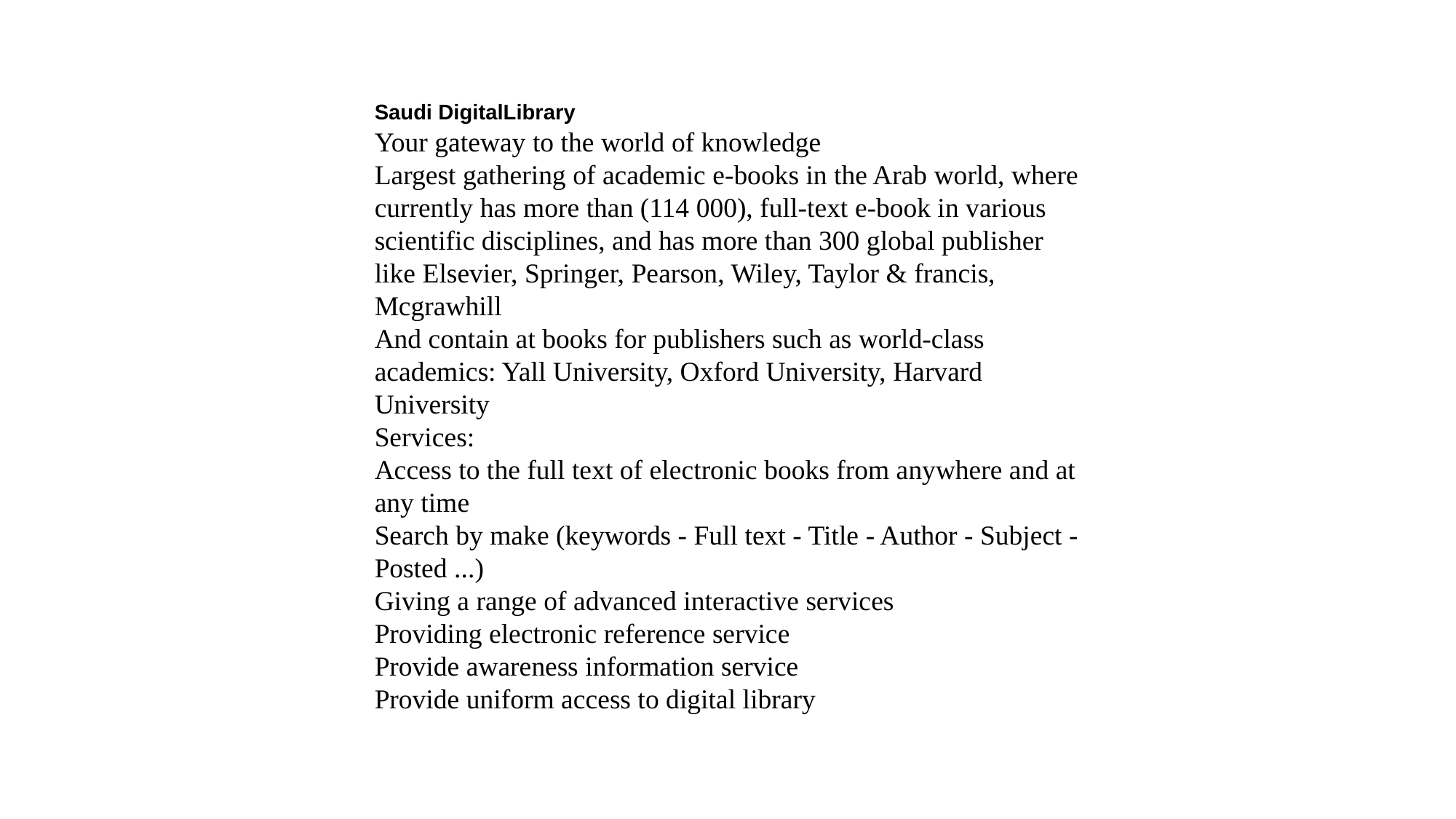

Saudi DigitalLibrary
Your gateway to the world of knowledge
Largest gathering of academic e-books in the Arab world, where currently has more than (114 000), full-text e-book in various scientific disciplines, and has more than 300 global publisher like Elsevier, Springer, Pearson, Wiley, Taylor & francis, Mcgrawhill
And contain at books for publishers such as world-class academics: Yall University, Oxford University, Harvard University
Services:
Access to the full text of electronic books from anywhere and at any time
Search by make (keywords - Full text - Title - Author - Subject - Posted ...)
Giving a range of advanced interactive services
Providing electronic reference service
Provide awareness information service
Provide uniform access to digital library